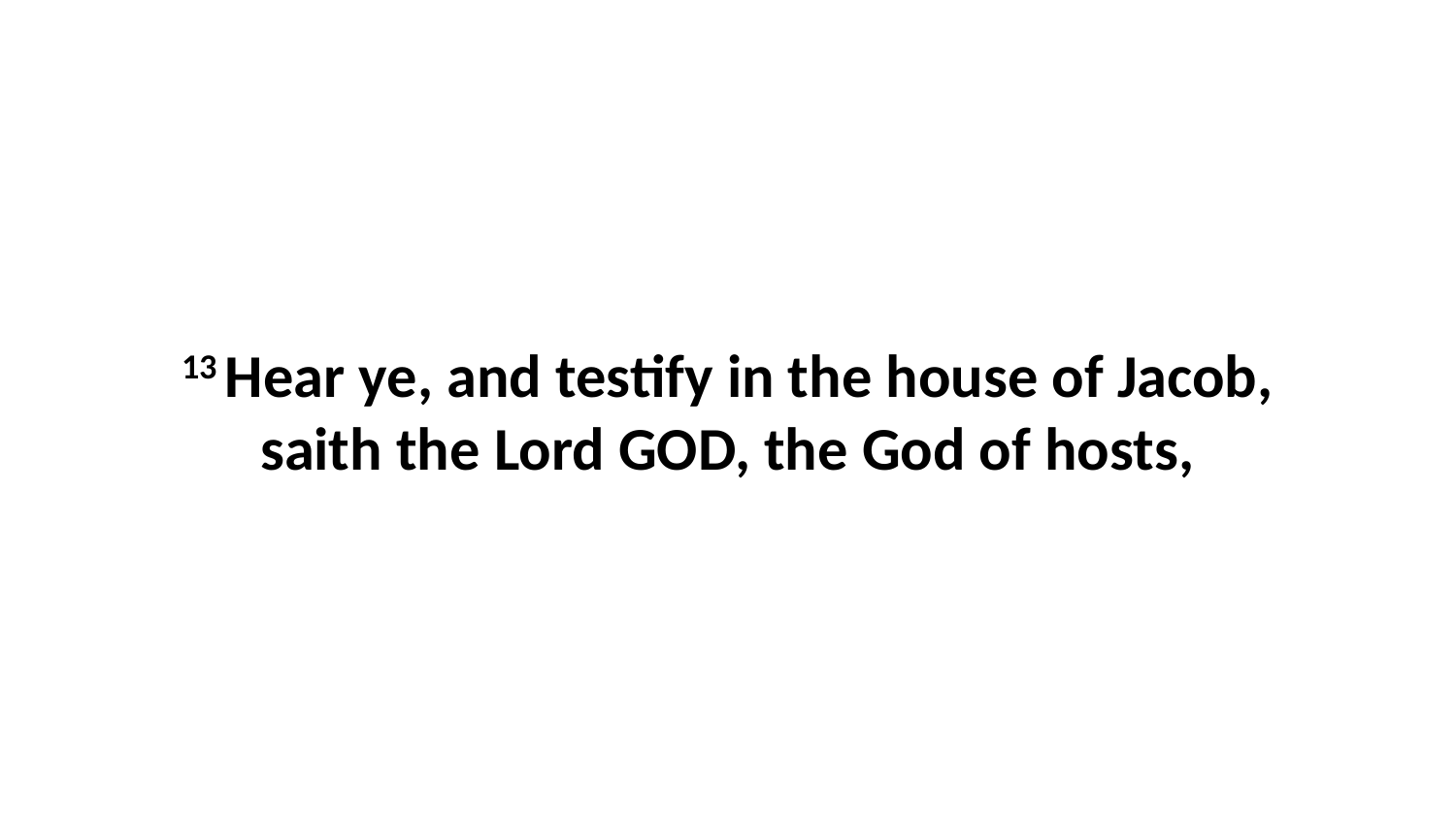

13 Hear ye, and testify in the house of Jacob, saith the Lord GOD, the God of hosts,